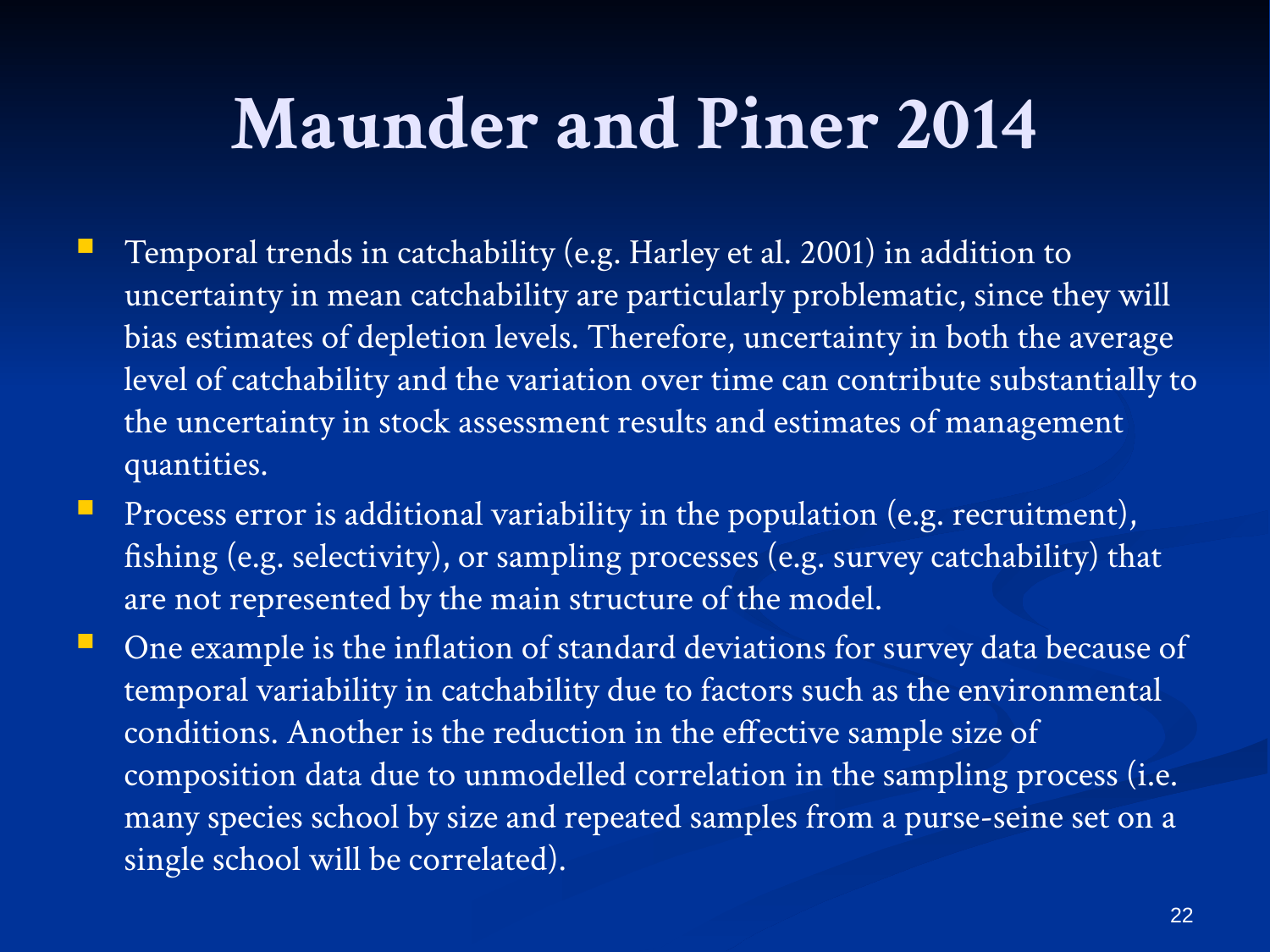

# Maunder and Piner 2014
Temporal trends in catchability (e.g. Harley et al. 2001) in addition to uncertainty in mean catchability are particularly problematic, since they will bias estimates of depletion levels. Therefore, uncertainty in both the average level of catchability and the variation over time can contribute substantially to the uncertainty in stock assessment results and estimates of management quantities.
Process error is additional variability in the population (e.g. recruitment), fishing (e.g. selectivity), or sampling processes (e.g. survey catchability) that are not represented by the main structure of the model.
One example is the inflation of standard deviations for survey data because of temporal variability in catchability due to factors such as the environmental conditions. Another is the reduction in the effective sample size of composition data due to unmodelled correlation in the sampling process (i.e. many species school by size and repeated samples from a purse-seine set on a single school will be correlated).
22